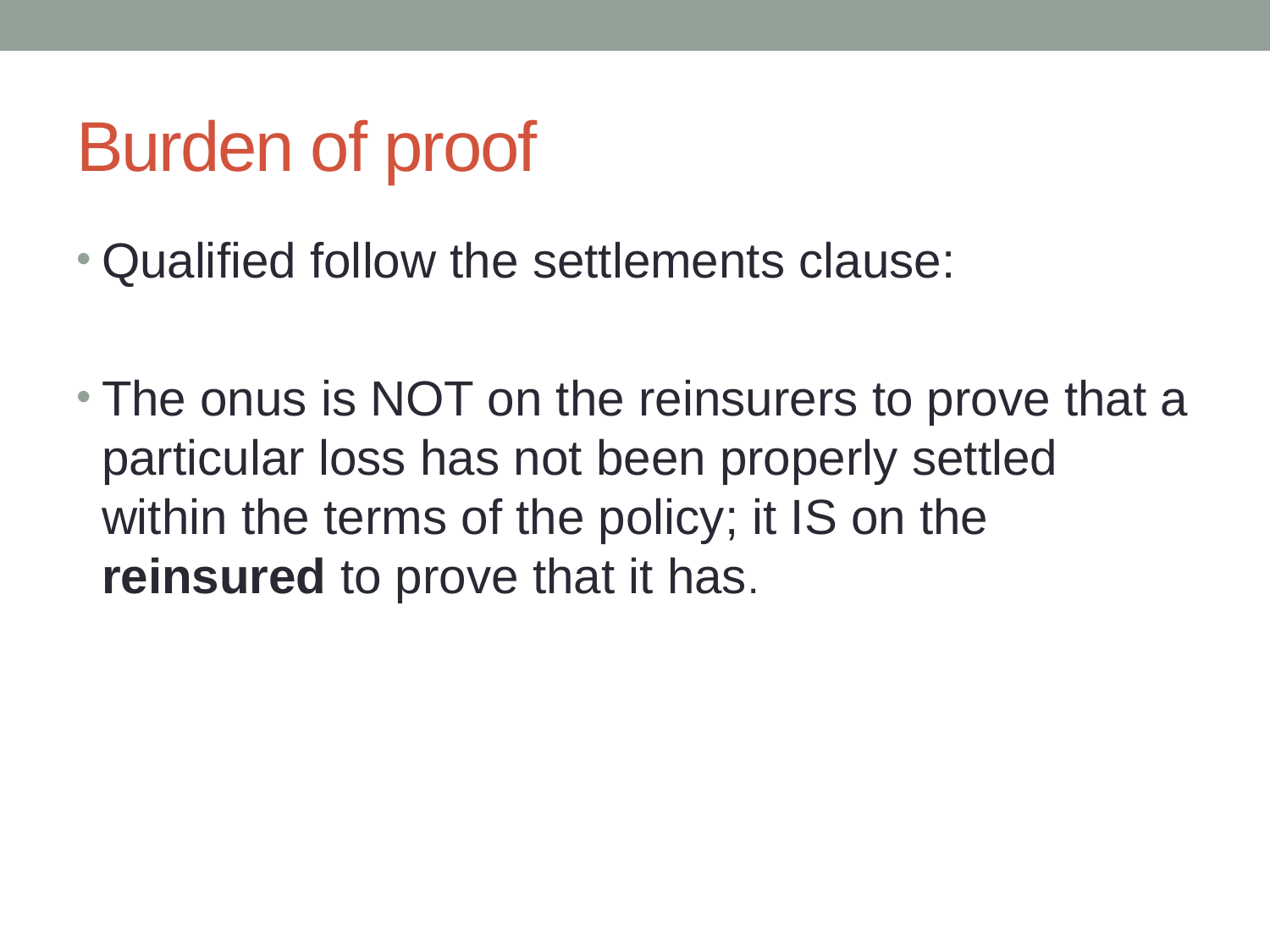

# Burden of proof
Qualified follow the settlements clause:

The onus is NOT on the reinsurers to prove that a particular loss has not been properly settled within the terms of the policy; it IS on the reinsured to prove that it has.